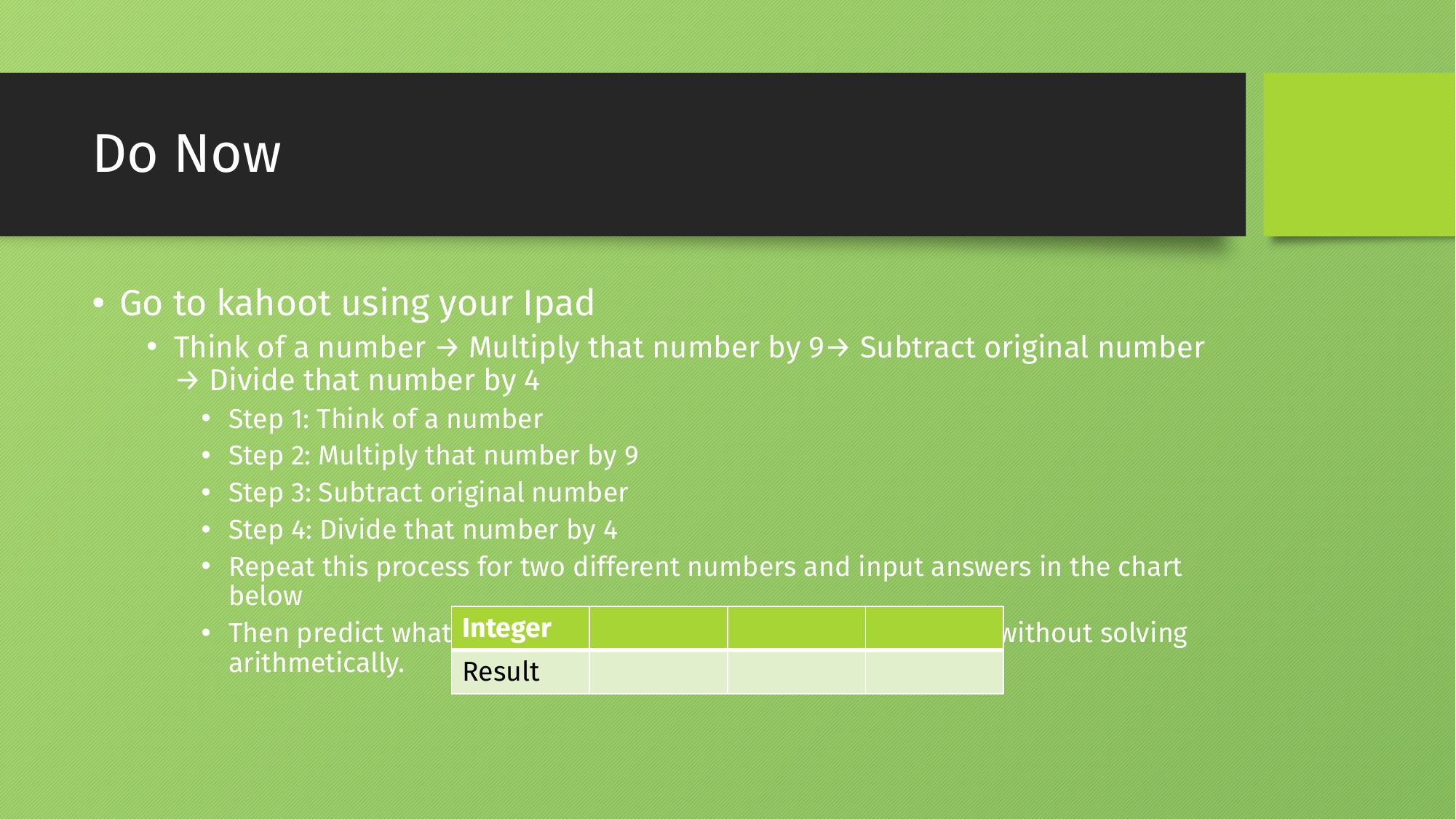

# Do Now
Go to kahoot using your Ipad
Think of a number → Multiply that number by 9→ Subtract original number → Divide that number by 4
Step 1: Think of a number
Step 2: Multiply that number by 9
Step 3: Subtract original number
Step 4: Divide that number by 4
Repeat this process for two different numbers and input answers in the chart below
Then predict what the third number will be in the table below without solving arithmetically.

| Integer |  |  |  |
| --- | --- | --- | --- |
| Result |  |  |  |